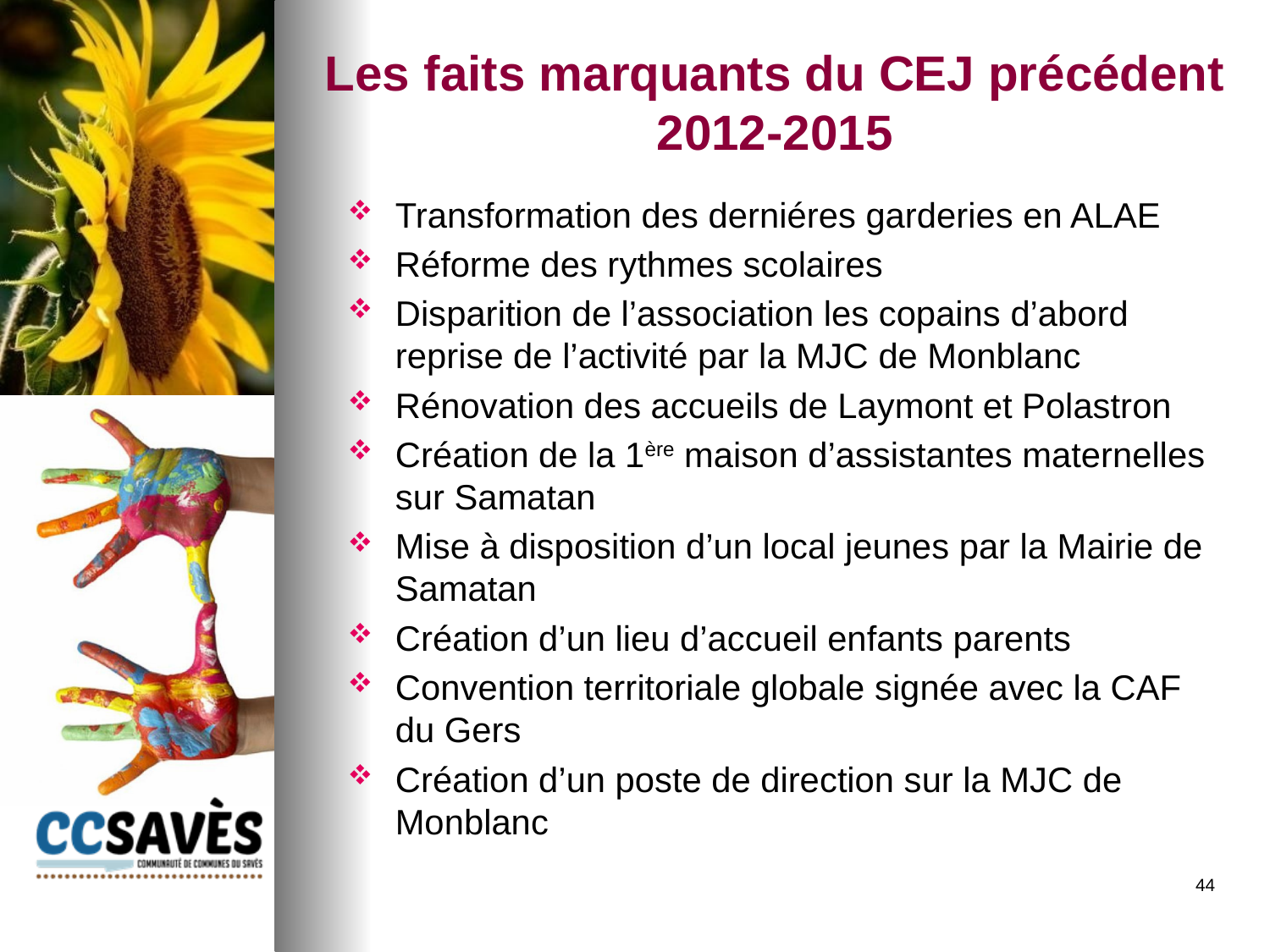

# Les faits marquants du CEJ précédent 2012-2015
Transformation des derniéres garderies en ALAE
Réforme des rythmes scolaires
Disparition de l’association les copains d’abord reprise de l’activité par la MJC de Monblanc
Rénovation des accueils de Laymont et Polastron
Création de la 1ère maison d’assistantes maternelles sur Samatan
Mise à disposition d’un local jeunes par la Mairie de Samatan
Création d’un lieu d’accueil enfants parents
Convention territoriale globale signée avec la CAF du Gers
Création d’un poste de direction sur la MJC de Monblanc

44